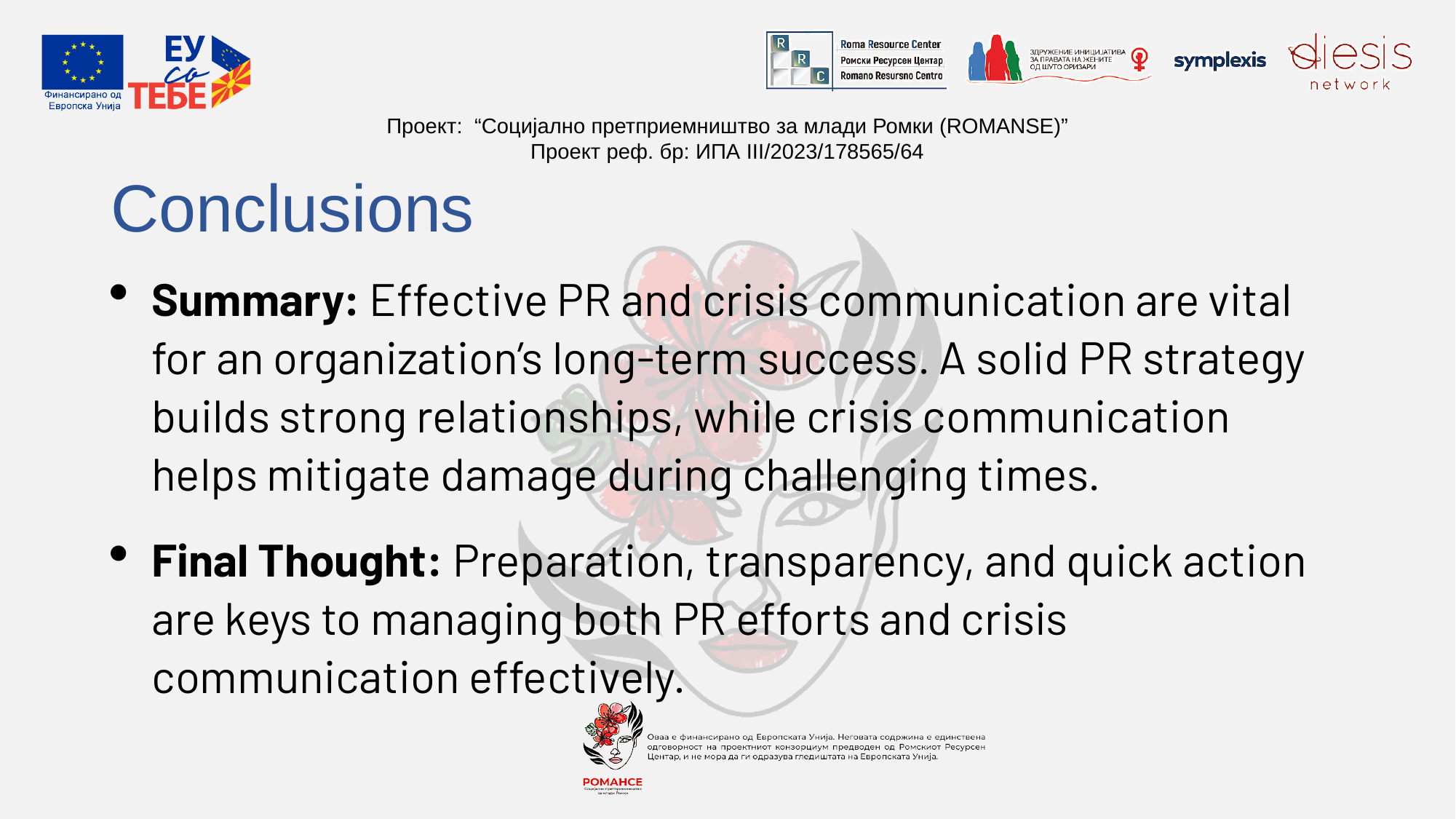

# Conclusions
Summary: Effective PR and crisis communication are vital for an organization’s long-term success. A solid PR strategy builds strong relationships, while crisis communication helps mitigate damage during challenging times.
Final Thought: Preparation, transparency, and quick action are keys to managing both PR efforts and crisis communication effectively.